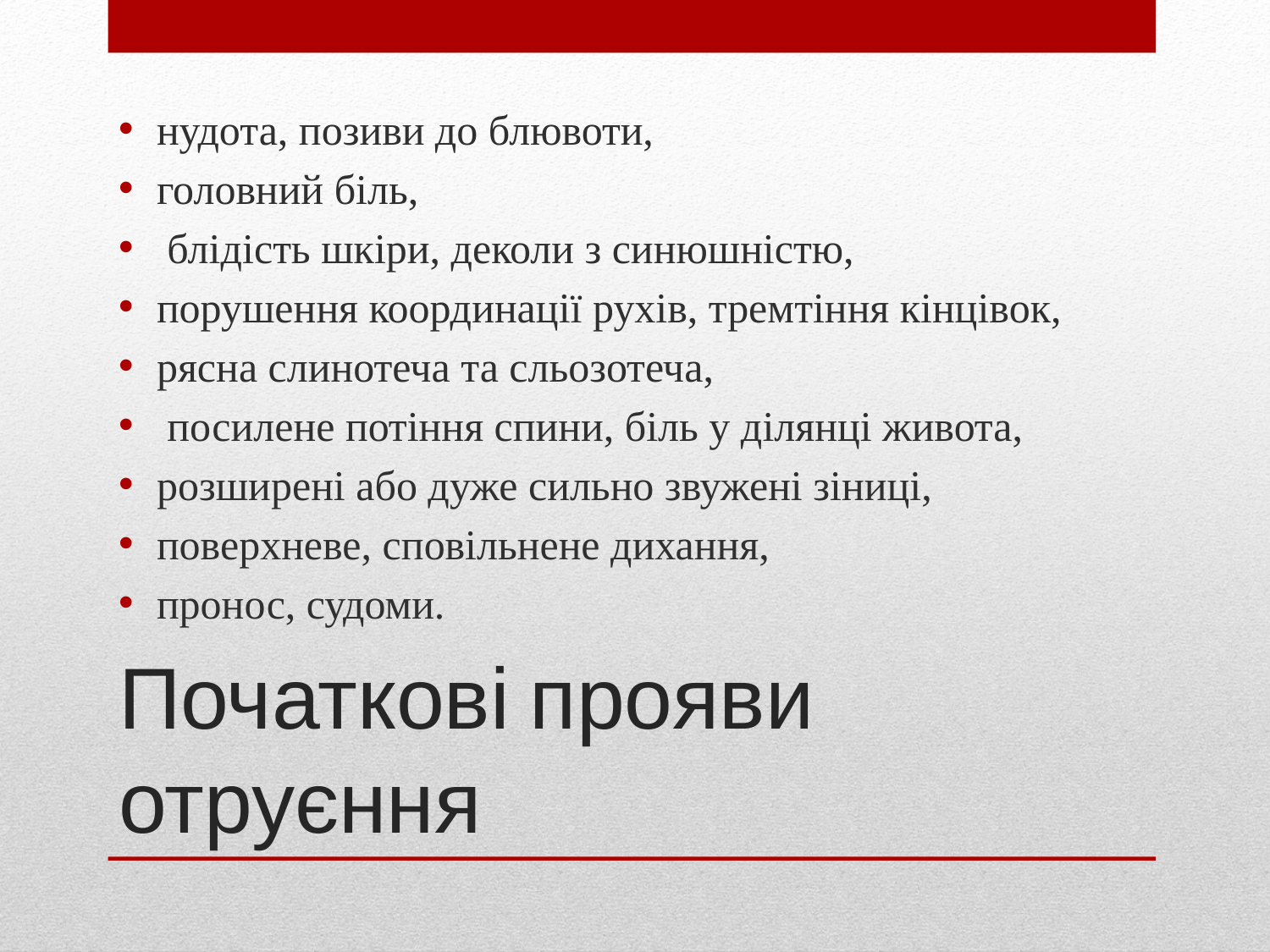

нудота, позиви до блювоти,
головний біль,
 блідість шкіри, деколи з синюшністю,
порушення координації рухів, тремтіння кінцівок,
рясна слинотеча та сльозотеча,
 посилене потіння спини, біль у ділянці живота,
розширені або дуже сильно звужені зіниці,
поверхневе, сповільнене дихання,
пронос, судоми.
# Початкові прояви отруєння